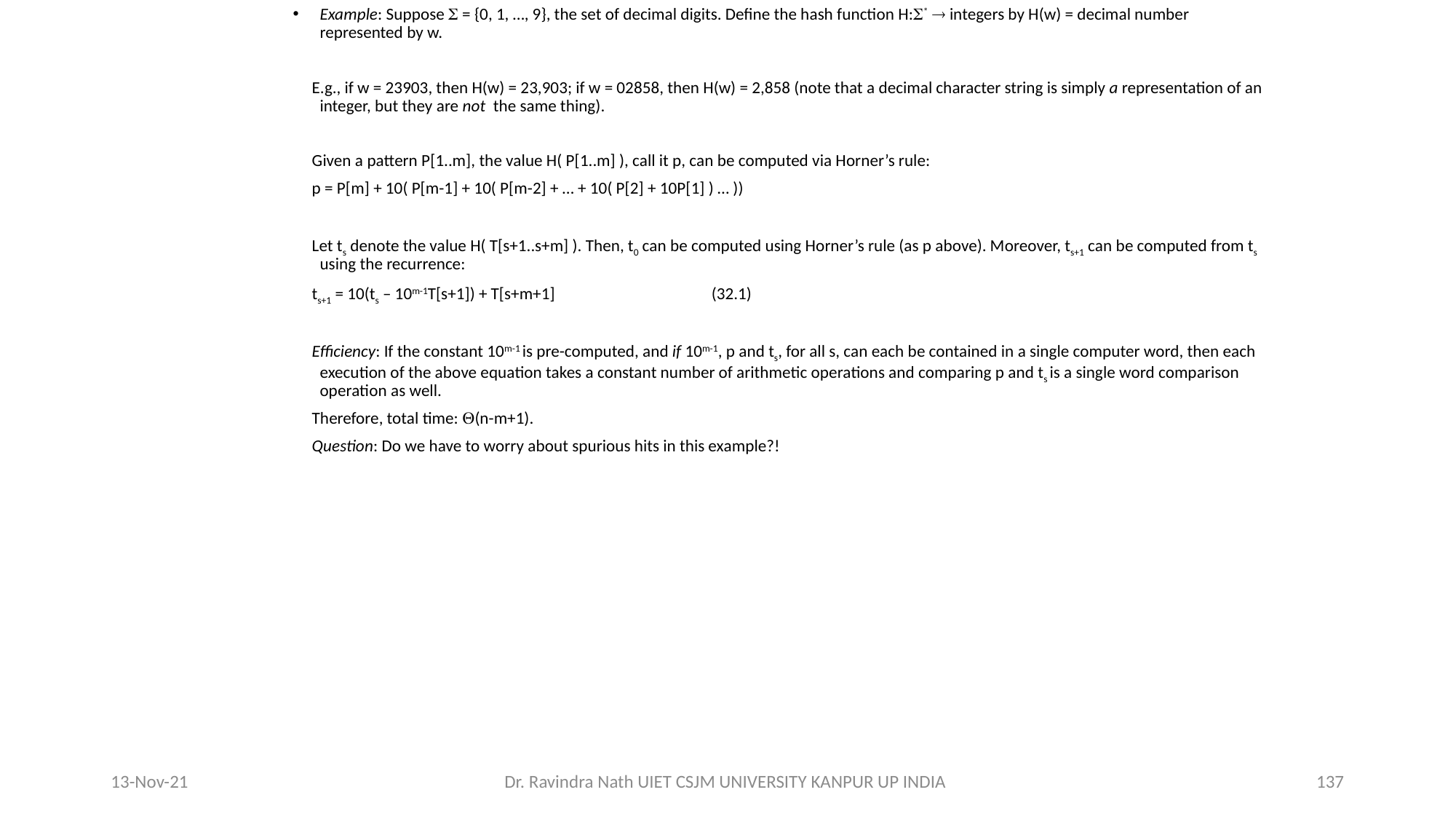

Example: Suppose Σ = {0, 1, …, 9}, the set of decimal digits. Define the hash function H:Σ* → integers by H(w) = decimal number represented by w.

     E.g., if w = 23903, then H(w) = 23,903; if w = 02858, then H(w) = 2,858 (note that a decimal character string is simply a representation of an integer, but they are not  the same thing).

     Given a pattern P[1..m], the value H( P[1..m] ), call it p, can be computed via Horner’s rule:
     p = P[m] + 10( P[m-1] + 10( P[m-2] + … + 10( P[2] + 10P[1] ) … ))

     Let ts denote the value H( T[s+1..s+m] ). Then, t0 can be computed using Horner’s rule (as p above). Moreover, ts+1 can be computed from ts using the recurrence:
     ts+1 = 10(ts – 10m-1T[s+1]) + T[s+m+1]                                         (32.1)

     Efficiency: If the constant 10m-1 is pre-computed, and if 10m-1, p and ts, for all s, can each be contained in a single computer word, then each execution of the above equation takes a constant number of arithmetic operations and comparing p and ts is a single word comparison operation as well.
     Therefore, total time: Θ(n-m+1).
     Question: Do we have to worry about spurious hits in this example?!

13-Nov-21
Dr. Ravindra Nath UIET CSJM UNIVERSITY KANPUR UP INDIA
137